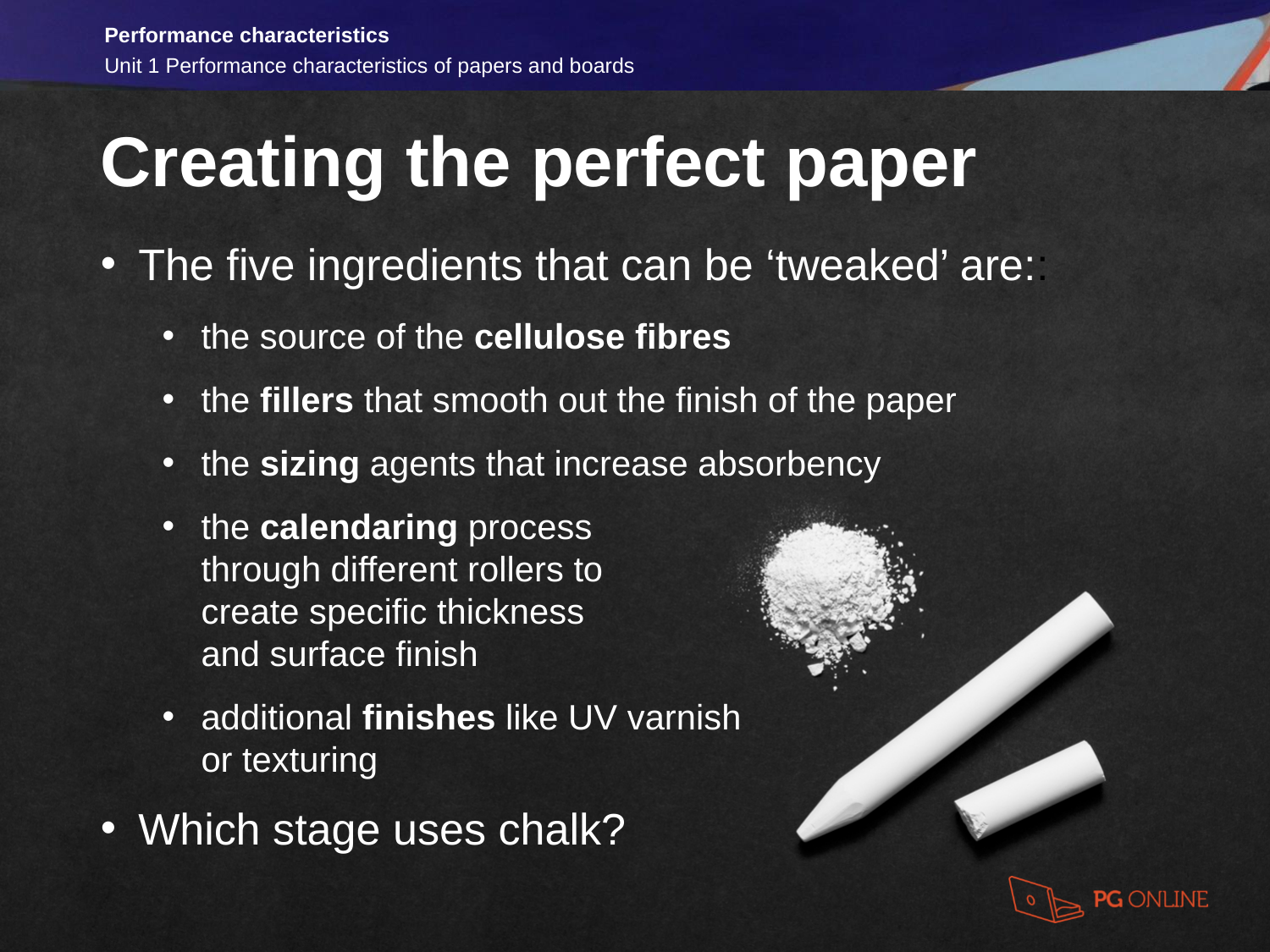

Creating the perfect paper
The five ingredients that can be ‘tweaked’ are::
the source of the cellulose fibres
the fillers that smooth out the finish of the paper
the sizing agents that increase absorbency
the calendaring process
through different rollers to
create specific thickness
and surface finish
additional finishes like UV varnish
or texturing
Which stage uses chalk?